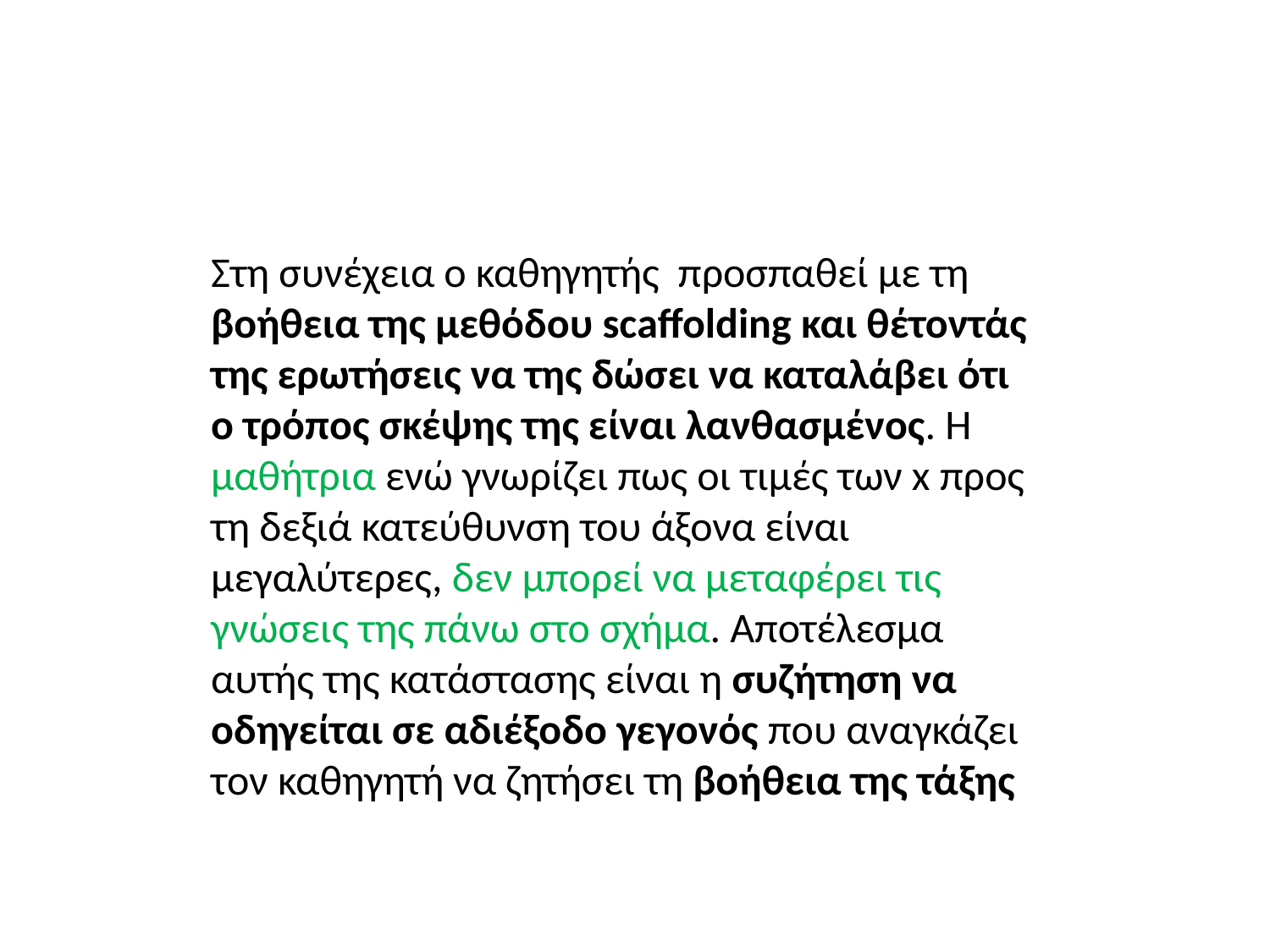

Στη συνέχεια ο καθηγητής  προσπαθεί με τη βοήθεια της μεθόδου scaffolding και θέτοντάς της ερωτήσεις να της δώσει να καταλάβει ότι ο τρόπος σκέψης της είναι λανθασμένος. Η μαθήτρια ενώ γνωρίζει πως οι τιμές των x προς τη δεξιά κατεύθυνση του άξονα είναι μεγαλύτερες, δεν μπορεί να μεταφέρει τις γνώσεις της πάνω στο σχήμα. Αποτέλεσμα αυτής της κατάστασης είναι η συζήτηση να οδηγείται σε αδιέξοδο γεγονός που αναγκάζει τον καθηγητή να ζητήσει τη βοήθεια της τάξης